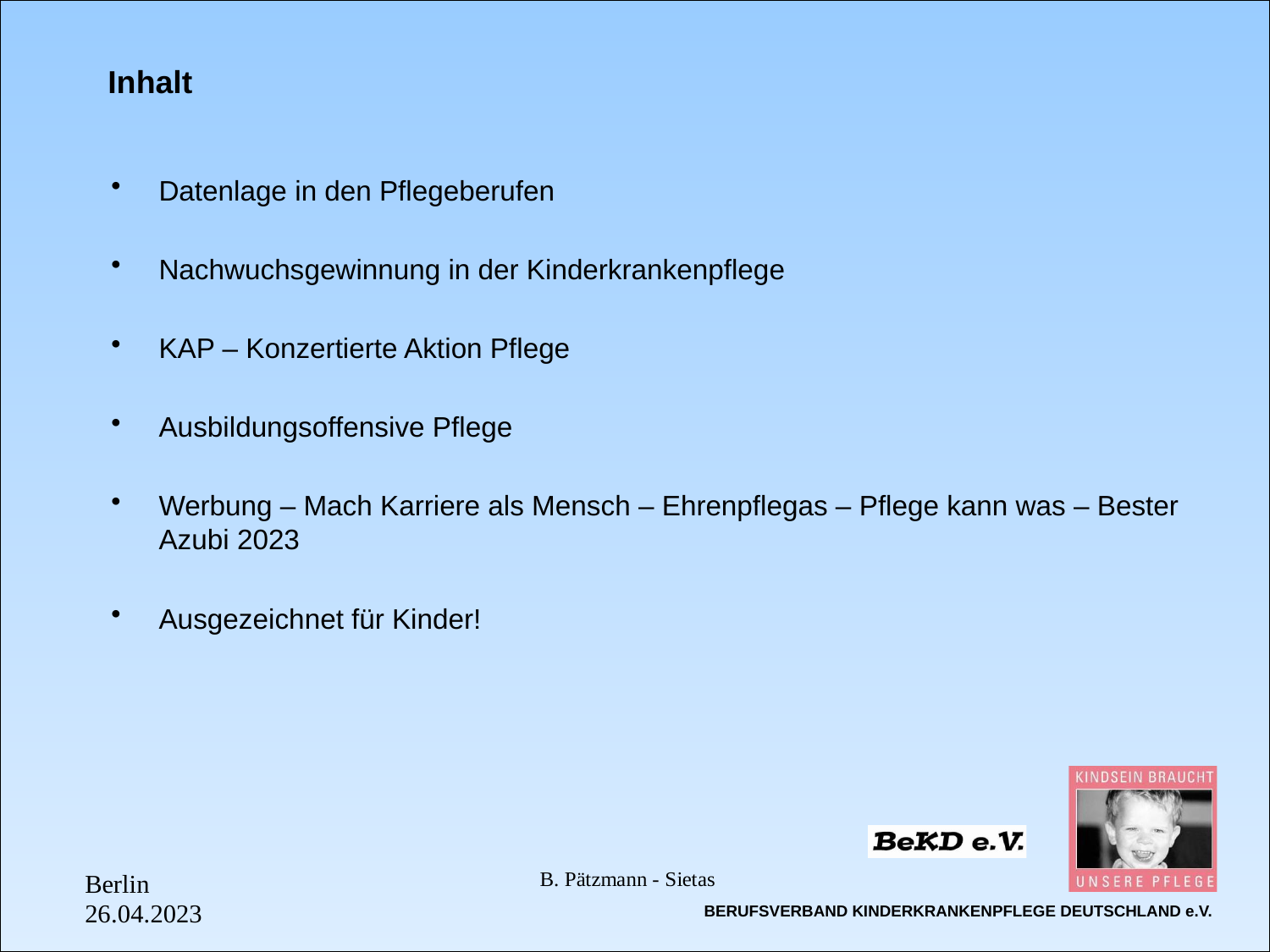

Inhalt
Datenlage in den Pflegeberufen

Nachwuchsgewinnung in der Kinderkrankenpflege

KAP – Konzertierte Aktion Pflege

Ausbildungsoffensive Pflege

Werbung – Mach Karriere als Mensch – Ehrenpflegas – Pflege kann was – Bester Azubi 2023

Ausgezeichnet für Kinder!